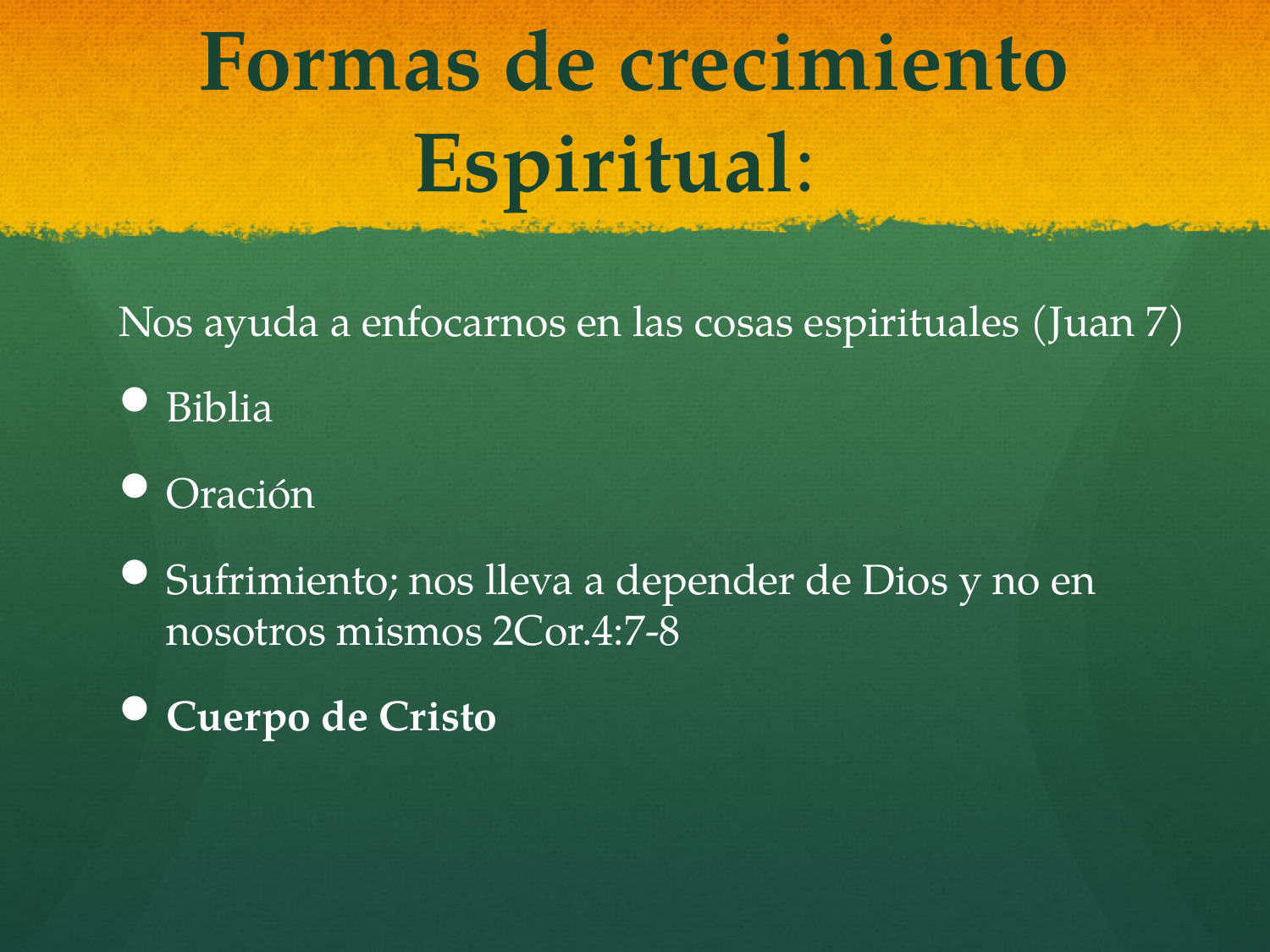

# Formas de crecimiento Espiritual:
Nos ayuda a enfocarnos en las cosas espirituales (Juan 7)
Biblia
Oración
Sufrimiento; nos lleva a depender de Dios y no en nosotros mismos 2Cor.4:7-8
Cuerpo de Cristo